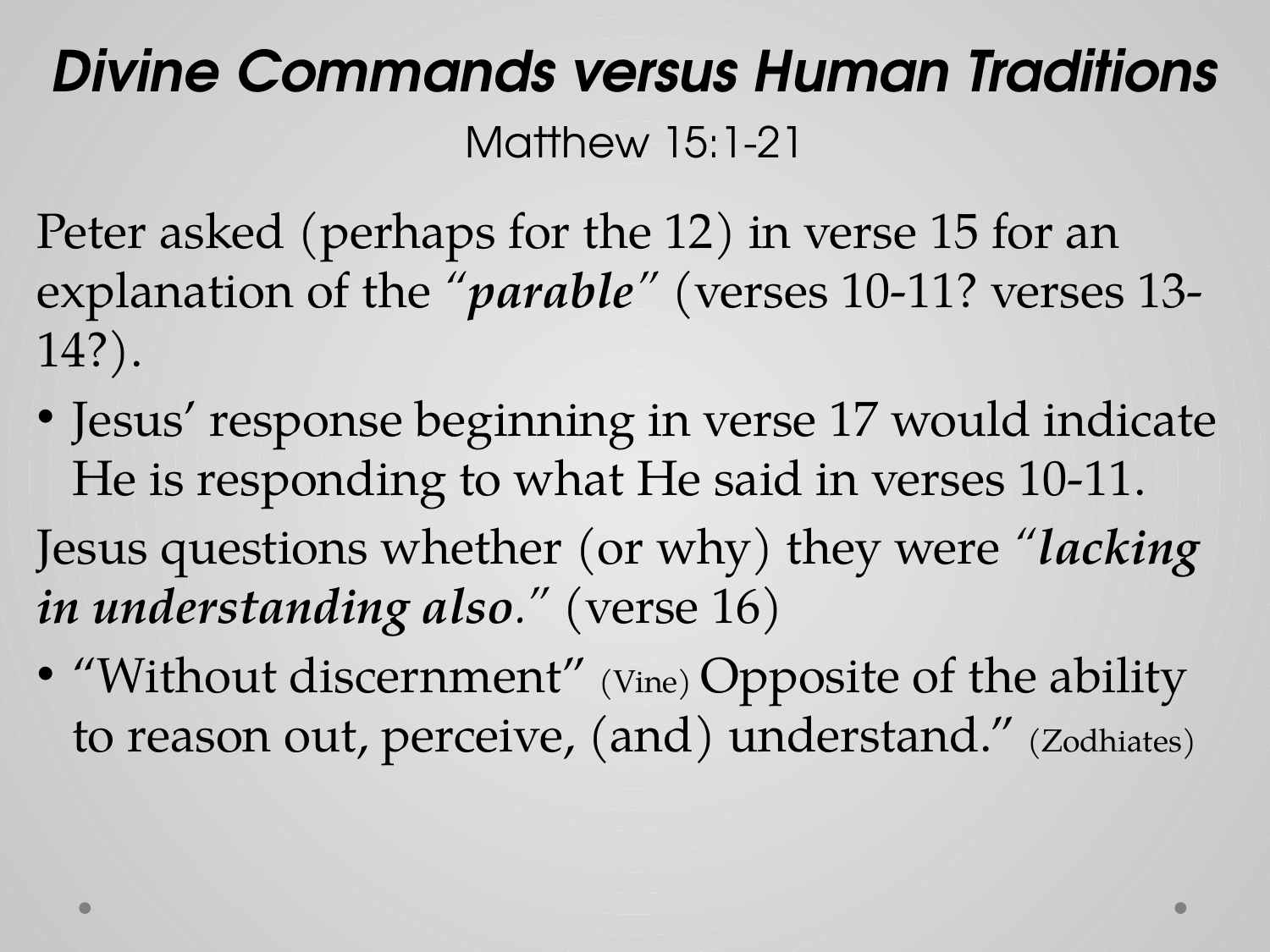

# Divine Commands versus Human Traditions Matthew 15:1-21
Peter asked (perhaps for the 12) in verse 15 for an explanation of the “parable” (verses 10-11? verses 13-14?).
Jesus’ response beginning in verse 17 would indicate He is responding to what He said in verses 10-11.
Jesus questions whether (or why) they were “lacking in understanding also.” (verse 16)
“Without discernment” (Vine) Opposite of the ability to reason out, perceive, (and) understand.” (Zodhiates)